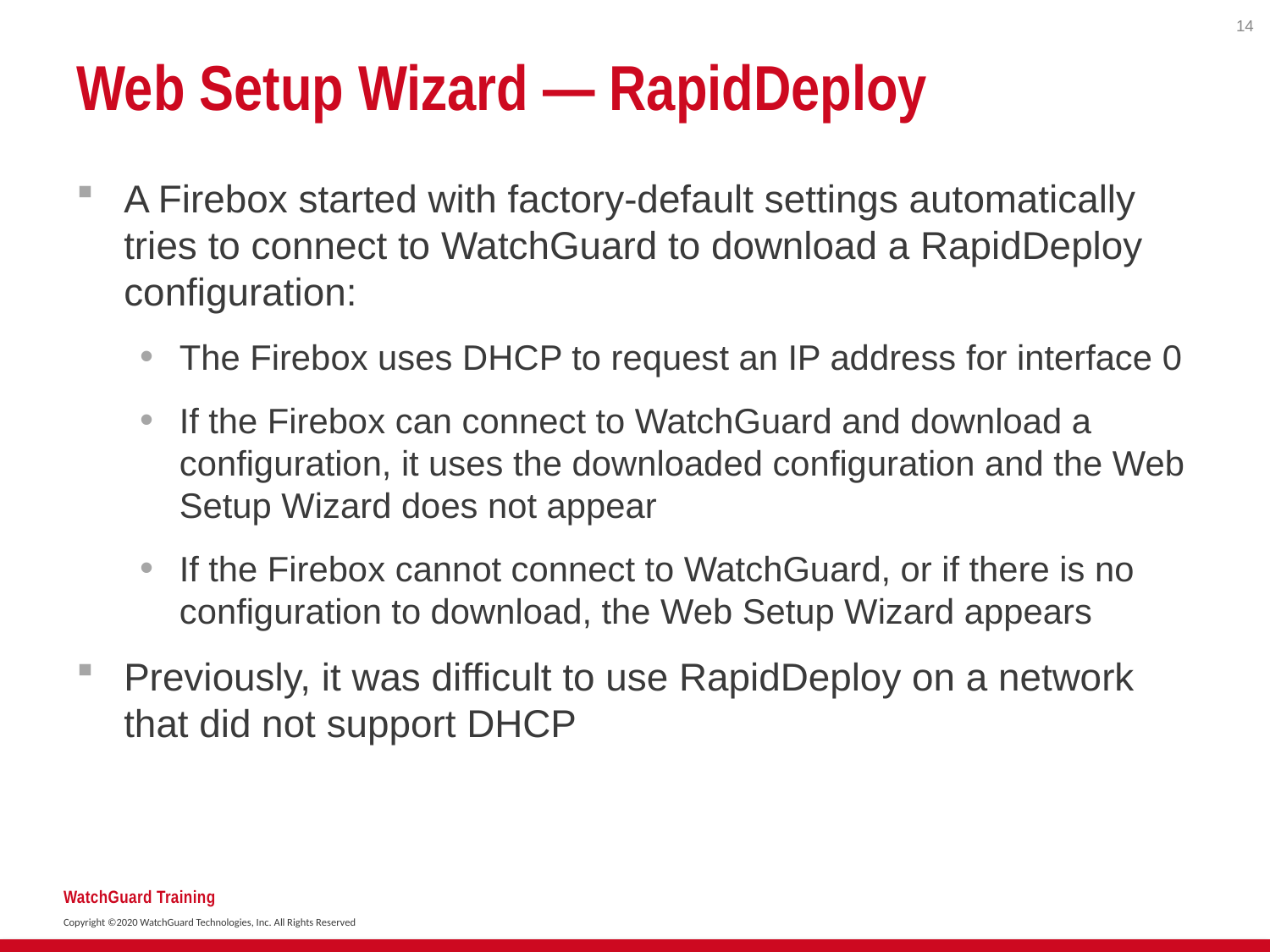

14
# Web Setup Wizard — RapidDeploy
A Firebox started with factory-default settings automatically tries to connect to WatchGuard to download a RapidDeploy configuration:
The Firebox uses DHCP to request an IP address for interface 0
If the Firebox can connect to WatchGuard and download a configuration, it uses the downloaded configuration and the Web Setup Wizard does not appear
If the Firebox cannot connect to WatchGuard, or if there is no configuration to download, the Web Setup Wizard appears
Previously, it was difficult to use RapidDeploy on a network that did not support DHCP